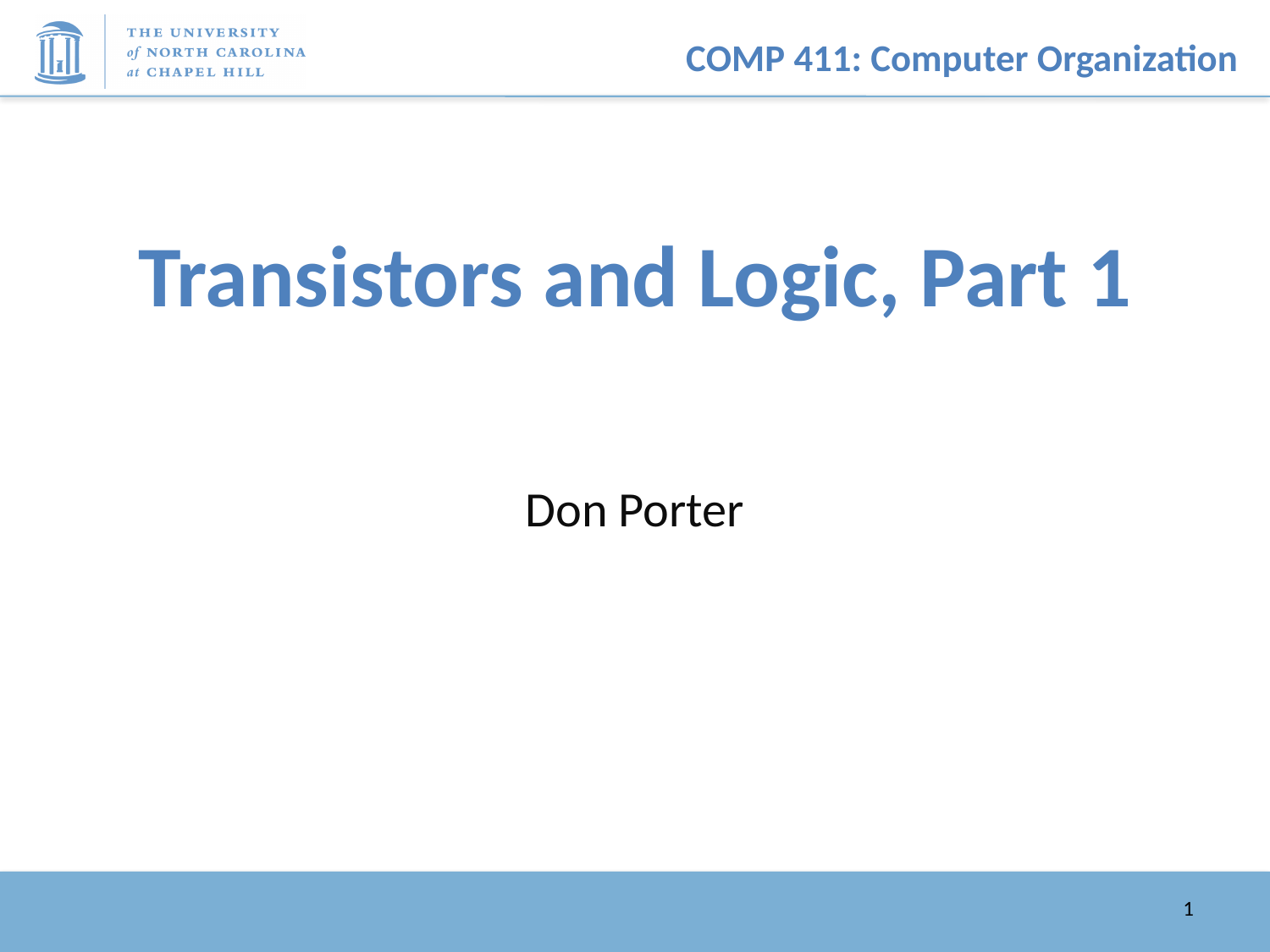

# Transistors and Logic, Part 1

Don Porter
1